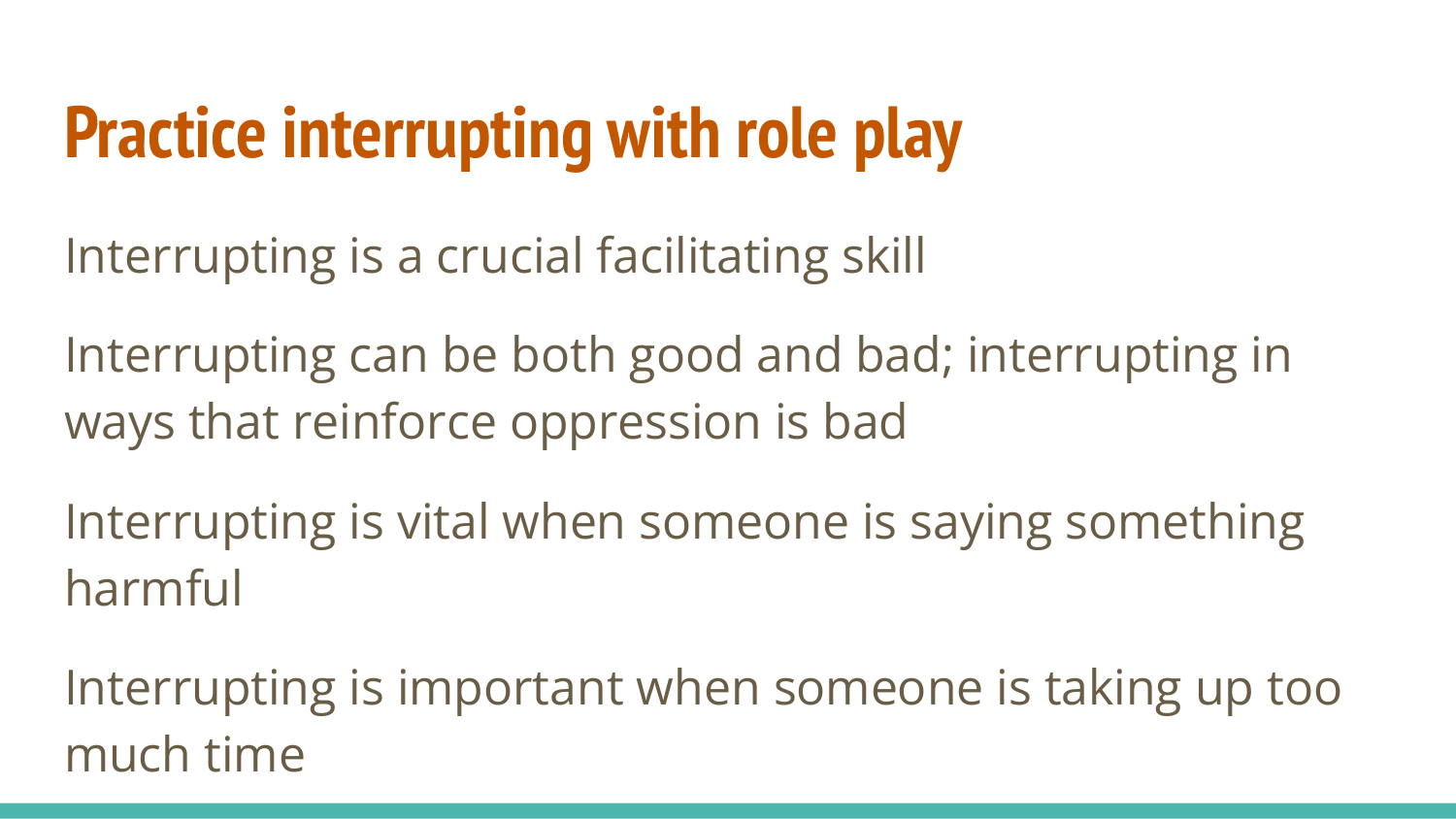

# Practice interrupting with role play
Interrupting is a crucial facilitating skill
Interrupting can be both good and bad; interrupting in ways that reinforce oppression is bad
Interrupting is vital when someone is saying something harmful
Interrupting is important when someone is taking up too much time